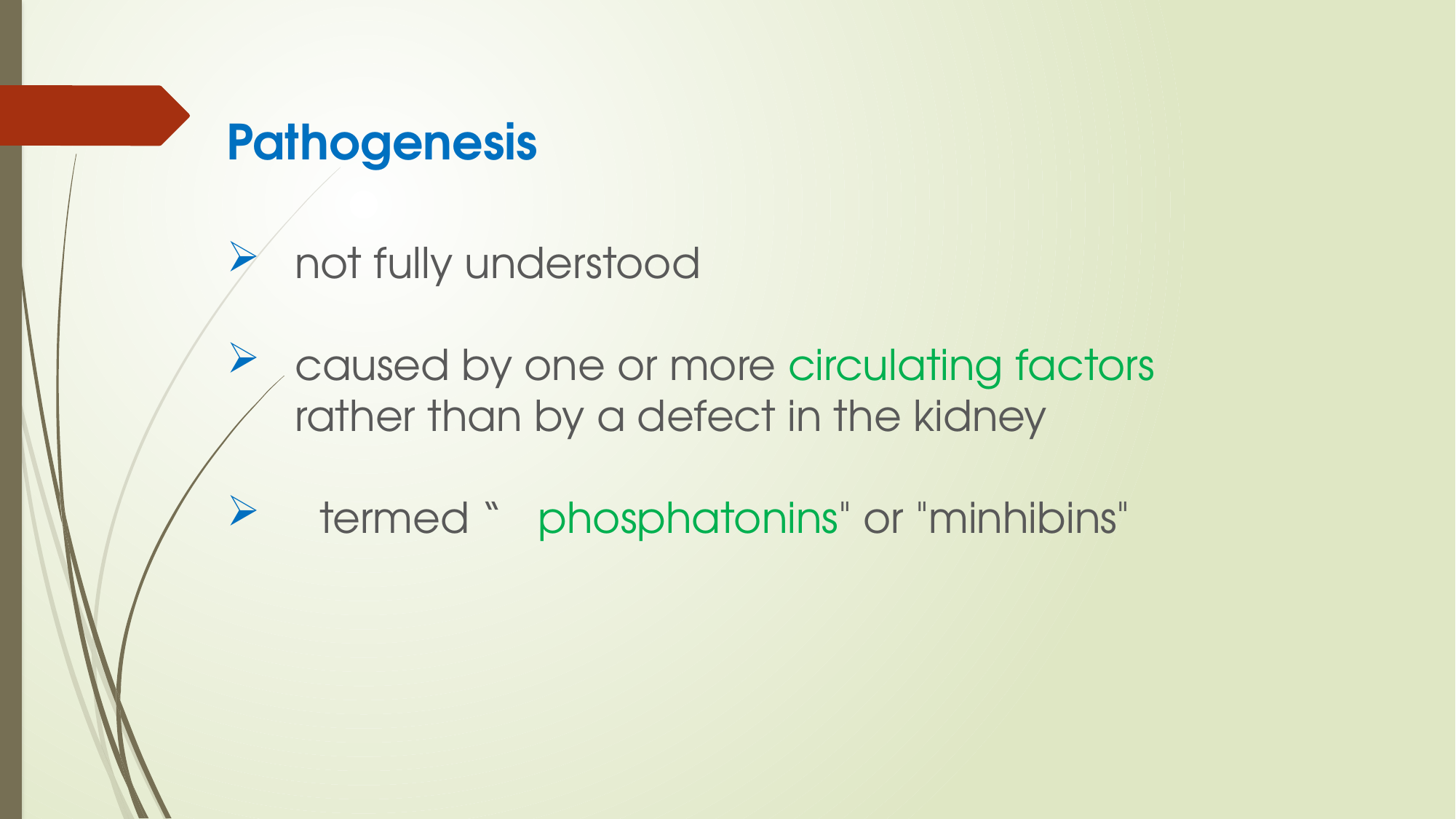

Pathogenesis

not fully understood

caused by one or more circulating factors rather than by a defect in the kidney

     termed “   phosphatonins" or "minhibins"